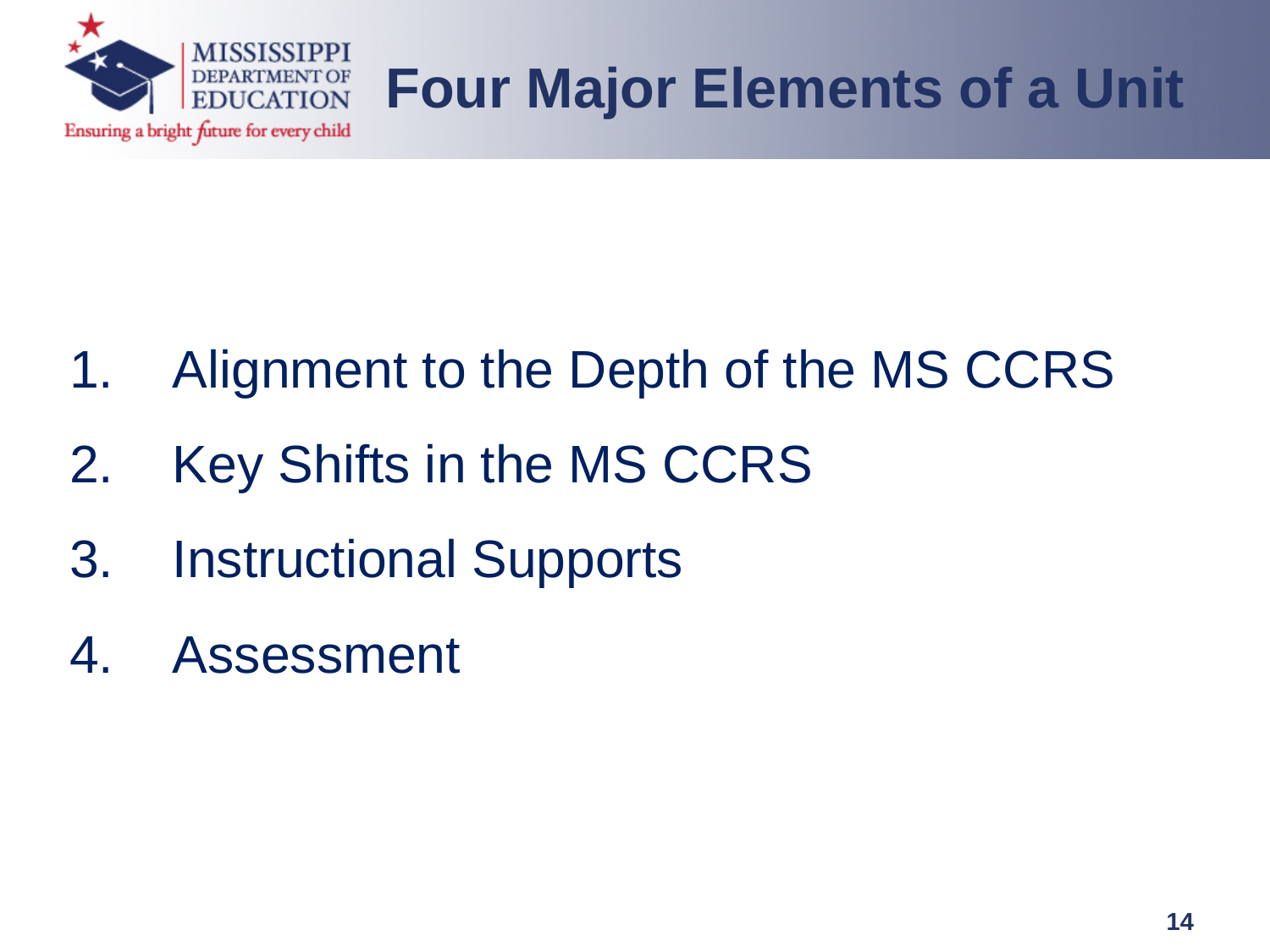

Four Major Elements of a Unit
Alignment to the Depth of the MS CCRS
Key Shifts in the MS CCRS
Instructional Supports
Assessment
14